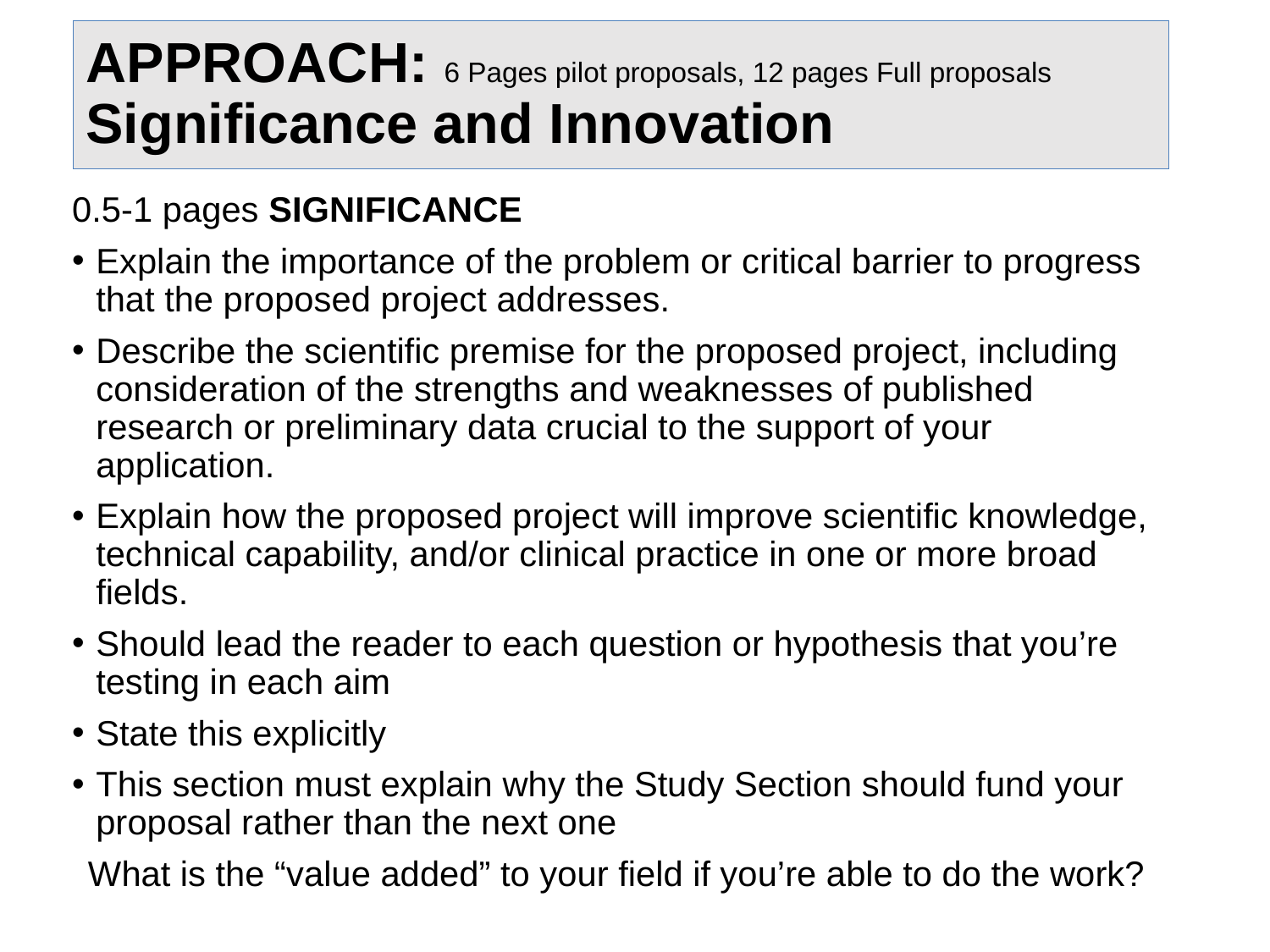

# APPROACH: 6 Pages pilot proposals, 12 pages Full proposals Significance and Innovation
0.5-1 pages SIGNIFICANCE
Explain the importance of the problem or critical barrier to progress that the proposed project addresses.
Describe the scientific premise for the proposed project, including consideration of the strengths and weaknesses of published research or preliminary data crucial to the support of your application.
Explain how the proposed project will improve scientific knowledge, technical capability, and/or clinical practice in one or more broad fields.
Should lead the reader to each question or hypothesis that you’re testing in each aim
State this explicitly
This section must explain why the Study Section should fund your proposal rather than the next one
What is the “value added” to your field if you’re able to do the work?